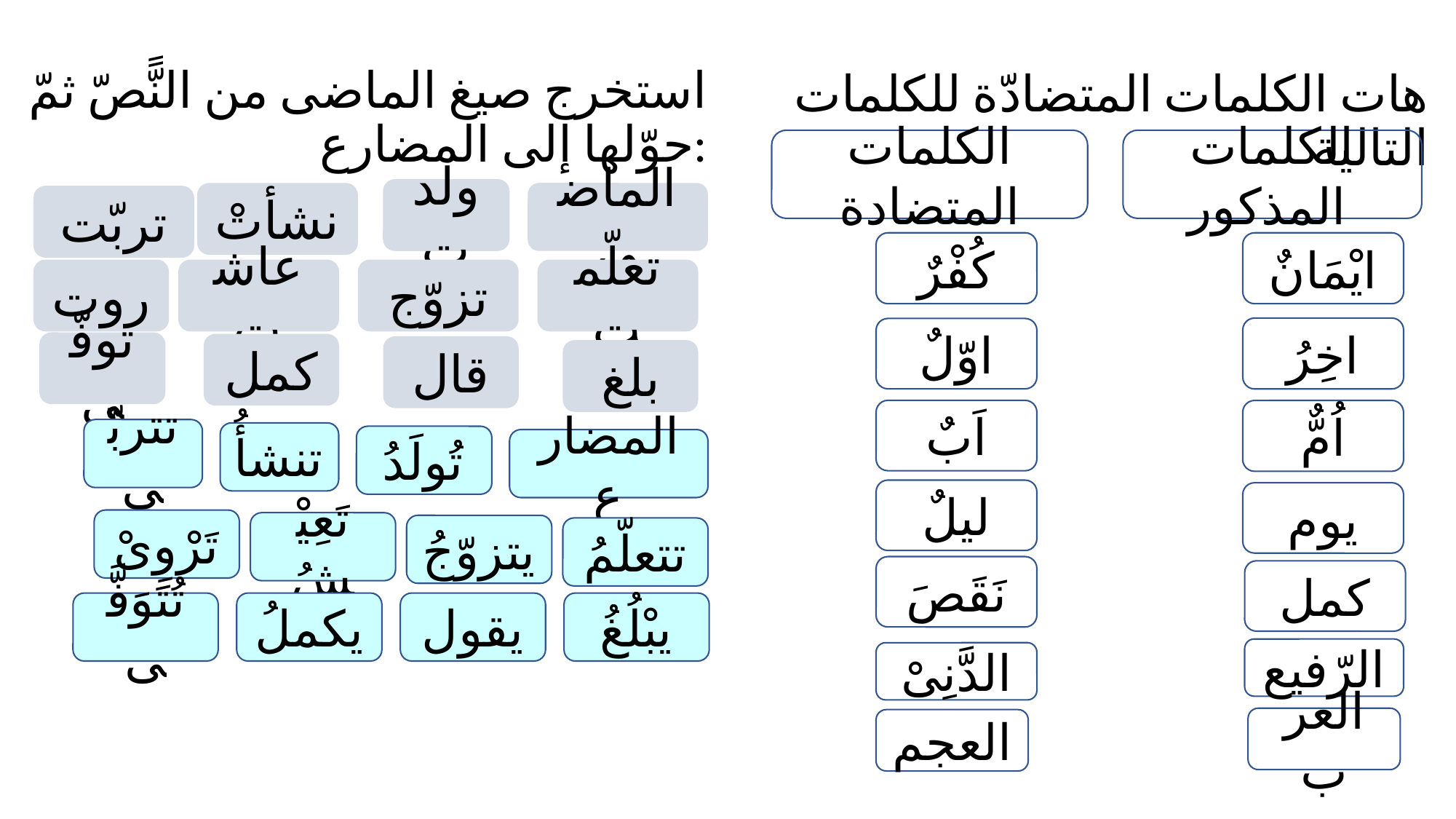

استخرج صيغ الماضى من النًّصّ ثمّ حوّلها إلى المضارع:

هات الكلمات المتضادّة للكلمات التالية

الكلمات المتضادة
الكلمات المذكور
ولدت
نشأتْ
الماضى
تربّت
كُفْرٌ
ايْمَانٌ
عاشت
تزوّج
تعلّمت
روت
اخِرُ
اوّلٌ
توفّى
كمل
قال
بلغ
اَبٌ
اُمٌّ
تتربّى
تنشأُ
تُولَدُ
المضارع
ليلٌ
يوم
تَرْوِىْ
تَعِيْشُ
يتزوّجُ
تتعلّمُ
نَقَصَ
كمل
تُتَوَفَّى
يكملُ
يقول
يبْلُغُ
الرّفيع
الدَّنِىْ
العرب
العجم